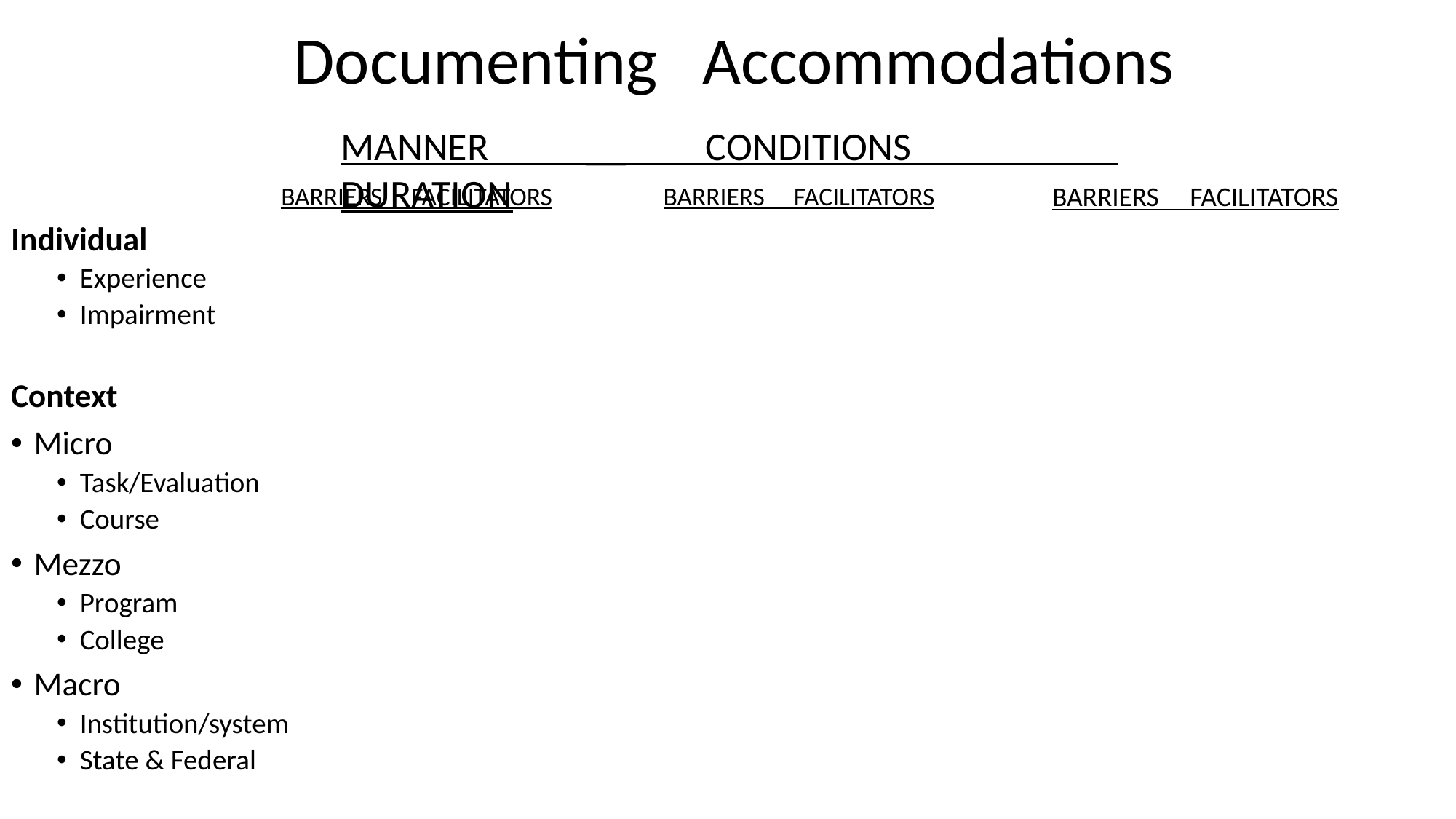

# Documenting   Accommodations
MANNER           __         CONDITIONS                        DURATION
BARRIERS     FACILITATORS
BARRIERS     FACILITATORS
BARRIERS     FACILITATORS
Individual
Experience
Impairment

Context
Micro
Task/Evaluation
Course
Mezzo
Program
College
Macro
Institution/system
State & Federal